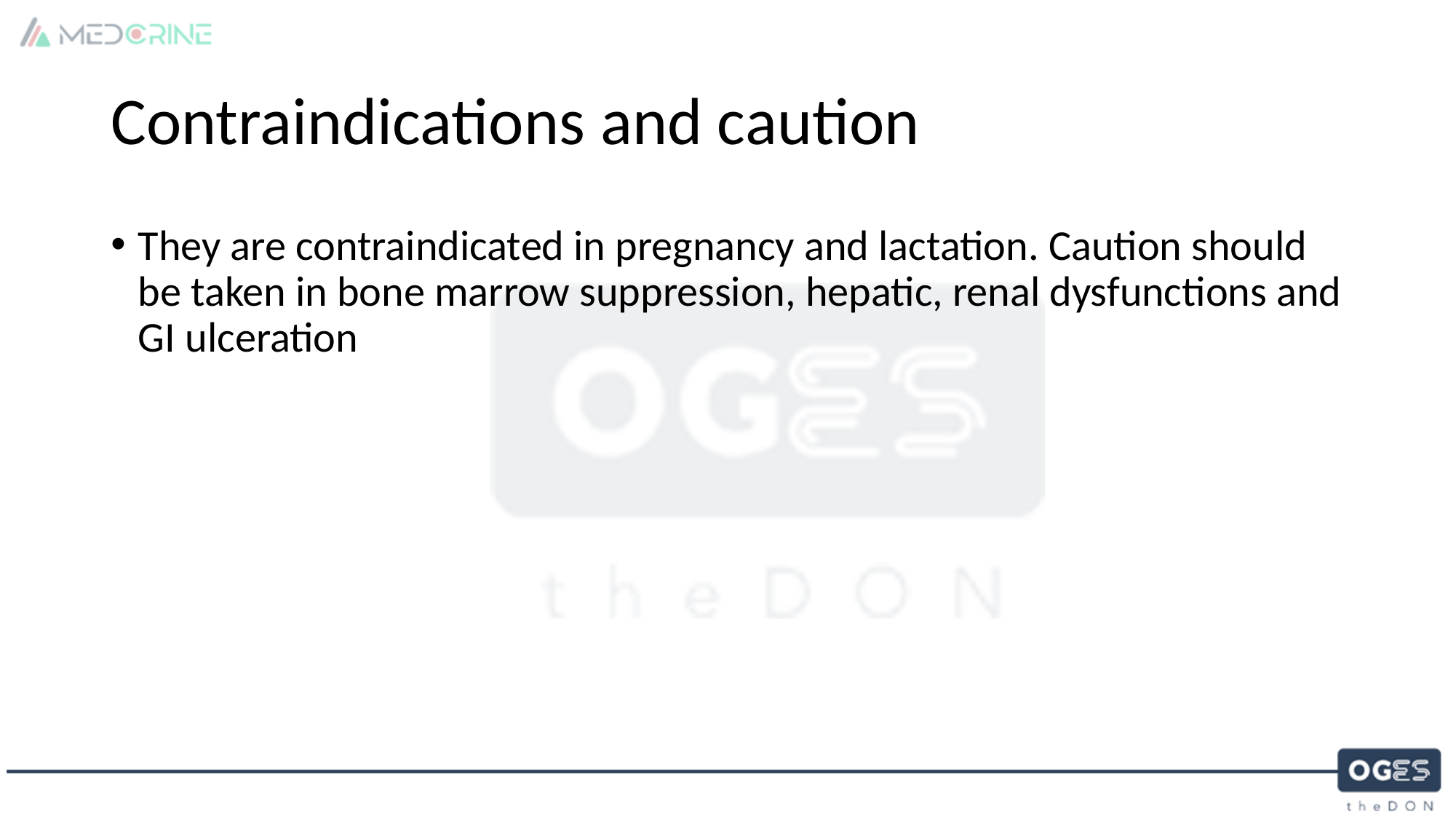

# Contraindications and caution
They are contraindicated in pregnancy and lactation. Caution should be taken in bone marrow suppression, hepatic, renal dysfunctions and GI ulceration